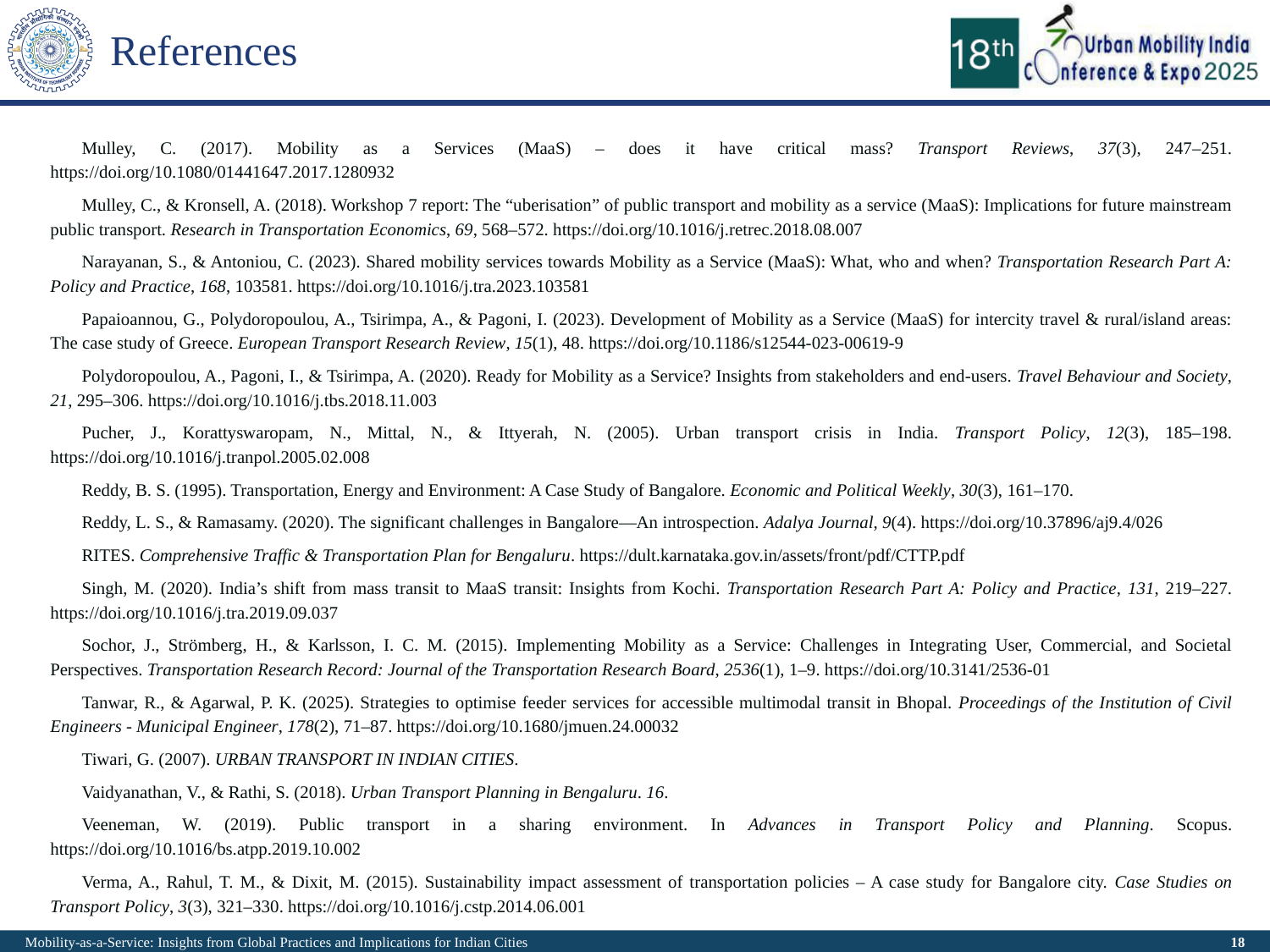

# References
Mulley, C. (2017). Mobility as a Services (MaaS) – does it have critical mass? Transport Reviews, 37(3), 247–251. https://doi.org/10.1080/01441647.2017.1280932
Mulley, C., & Kronsell, A. (2018). Workshop 7 report: The “uberisation” of public transport and mobility as a service (MaaS): Implications for future mainstream public transport. Research in Transportation Economics, 69, 568–572. https://doi.org/10.1016/j.retrec.2018.08.007
Narayanan, S., & Antoniou, C. (2023). Shared mobility services towards Mobility as a Service (MaaS): What, who and when? Transportation Research Part A: Policy and Practice, 168, 103581. https://doi.org/10.1016/j.tra.2023.103581
Papaioannou, G., Polydoropoulou, A., Tsirimpa, A., & Pagoni, I. (2023). Development of Mobility as a Service (MaaS) for intercity travel & rural/island areas: The case study of Greece. European Transport Research Review, 15(1), 48. https://doi.org/10.1186/s12544-023-00619-9
Polydoropoulou, A., Pagoni, I., & Tsirimpa, A. (2020). Ready for Mobility as a Service? Insights from stakeholders and end-users. Travel Behaviour and Society, 21, 295–306. https://doi.org/10.1016/j.tbs.2018.11.003
Pucher, J., Korattyswaropam, N., Mittal, N., & Ittyerah, N. (2005). Urban transport crisis in India. Transport Policy, 12(3), 185–198. https://doi.org/10.1016/j.tranpol.2005.02.008
Reddy, B. S. (1995). Transportation, Energy and Environment: A Case Study of Bangalore. Economic and Political Weekly, 30(3), 161–170.
Reddy, L. S., & Ramasamy. (2020). The significant challenges in Bangalore—An introspection. Adalya Journal, 9(4). https://doi.org/10.37896/aj9.4/026
RITES. Comprehensive Traffic & Transportation Plan for Bengaluru. https://dult.karnataka.gov.in/assets/front/pdf/CTTP.pdf
Singh, M. (2020). India’s shift from mass transit to MaaS transit: Insights from Kochi. Transportation Research Part A: Policy and Practice, 131, 219–227. https://doi.org/10.1016/j.tra.2019.09.037
Sochor, J., Strömberg, H., & Karlsson, I. C. M. (2015). Implementing Mobility as a Service: Challenges in Integrating User, Commercial, and Societal Perspectives. Transportation Research Record: Journal of the Transportation Research Board, 2536(1), 1–9. https://doi.org/10.3141/2536-01
Tanwar, R., & Agarwal, P. K. (2025). Strategies to optimise feeder services for accessible multimodal transit in Bhopal. Proceedings of the Institution of Civil Engineers - Municipal Engineer, 178(2), 71–87. https://doi.org/10.1680/jmuen.24.00032
Tiwari, G. (2007). URBAN TRANSPORT IN INDIAN CITIES.
Vaidyanathan, V., & Rathi, S. (2018). Urban Transport Planning in Bengaluru. 16.
Veeneman, W. (2019). Public transport in a sharing environment. In Advances in Transport Policy and Planning. Scopus. https://doi.org/10.1016/bs.atpp.2019.10.002
Verma, A., Rahul, T. M., & Dixit, M. (2015). Sustainability impact assessment of transportation policies – A case study for Bangalore city. Case Studies on Transport Policy, 3(3), 321–330. https://doi.org/10.1016/j.cstp.2014.06.001
Mobility-as-a-Service: Insights from Global Practices and Implications for Indian Cities
18